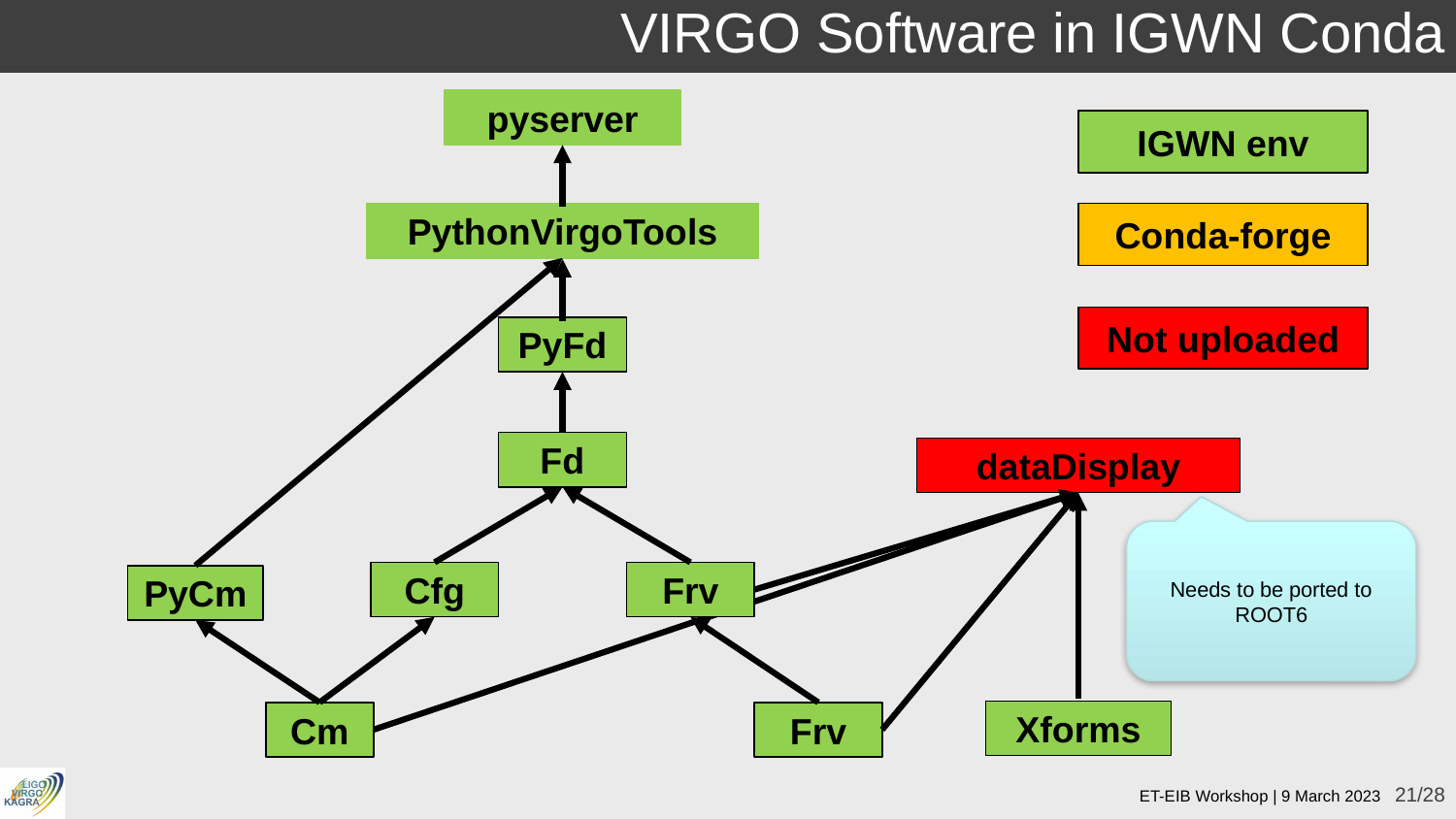

# VIRGO Software in IGWN Conda
pyserver
IGWN env
PythonVirgoTools
Conda-forge
Not uploaded
PyFd
Fd
dataDisplay
Needs to be ported to ROOT6
Cfg
Frv
PyCm
Xforms
Cm
Frv